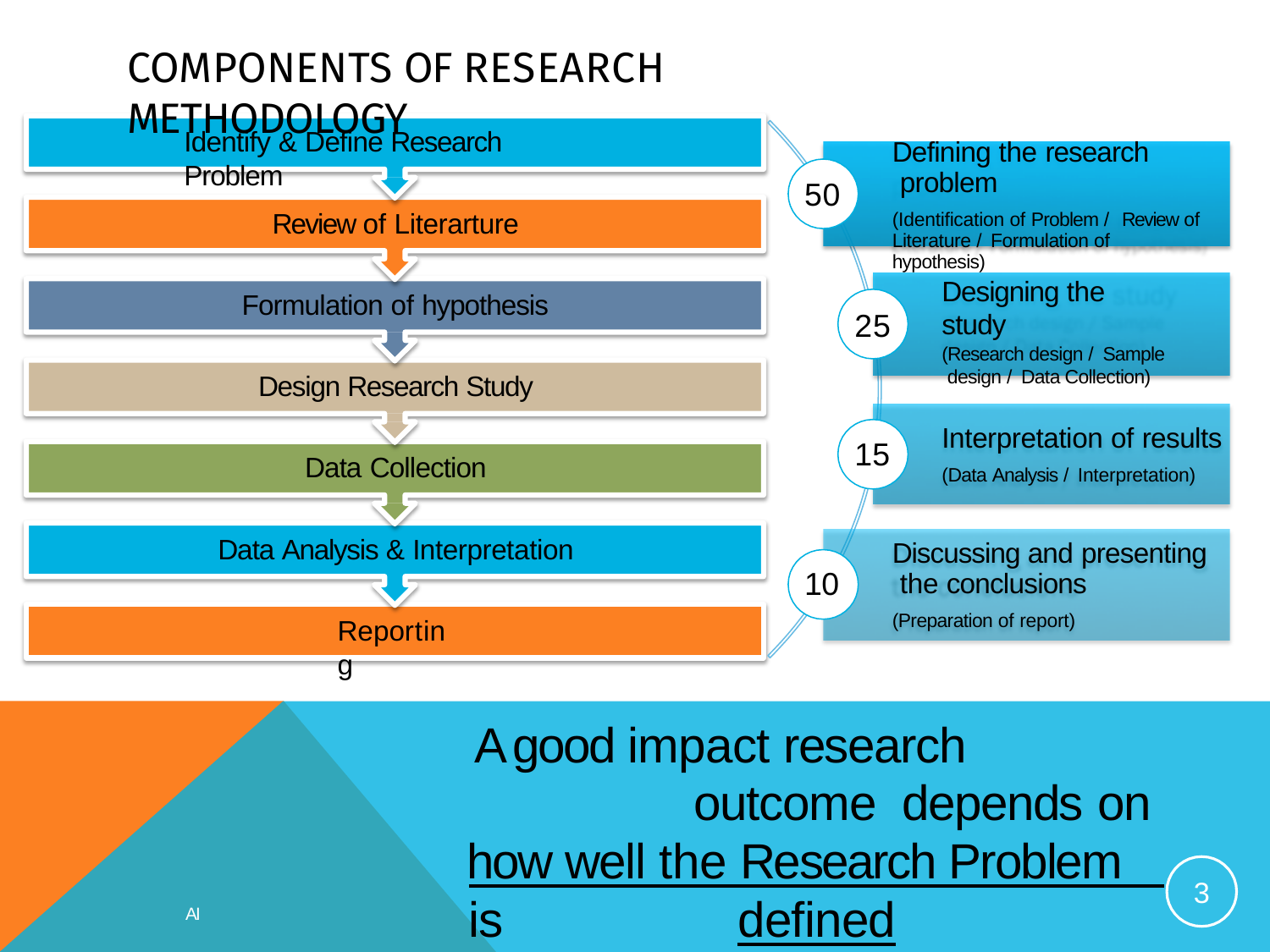

# COMPONENTS OF RESEARCH METHODOLOGY

Identify & Define Research Problem

Defining the research  problem
(Identification of Problem / Review of  Literature / Formulation of hypothesis)

50

Review of Literarture

Designing the study
(Research design / Sample  design / Data Collection)

Formulation of hypothesis

25

Design Research Study

Interpretation of results
(Data Analysis / Interpretation)

15

Data Collection

Data Analysis & Interpretation

Discussing and presenting  the conclusions
(Preparation of report)

10

Reporting
A good impact research outcome  depends on
how well the Research Problem is

3

defined
AI